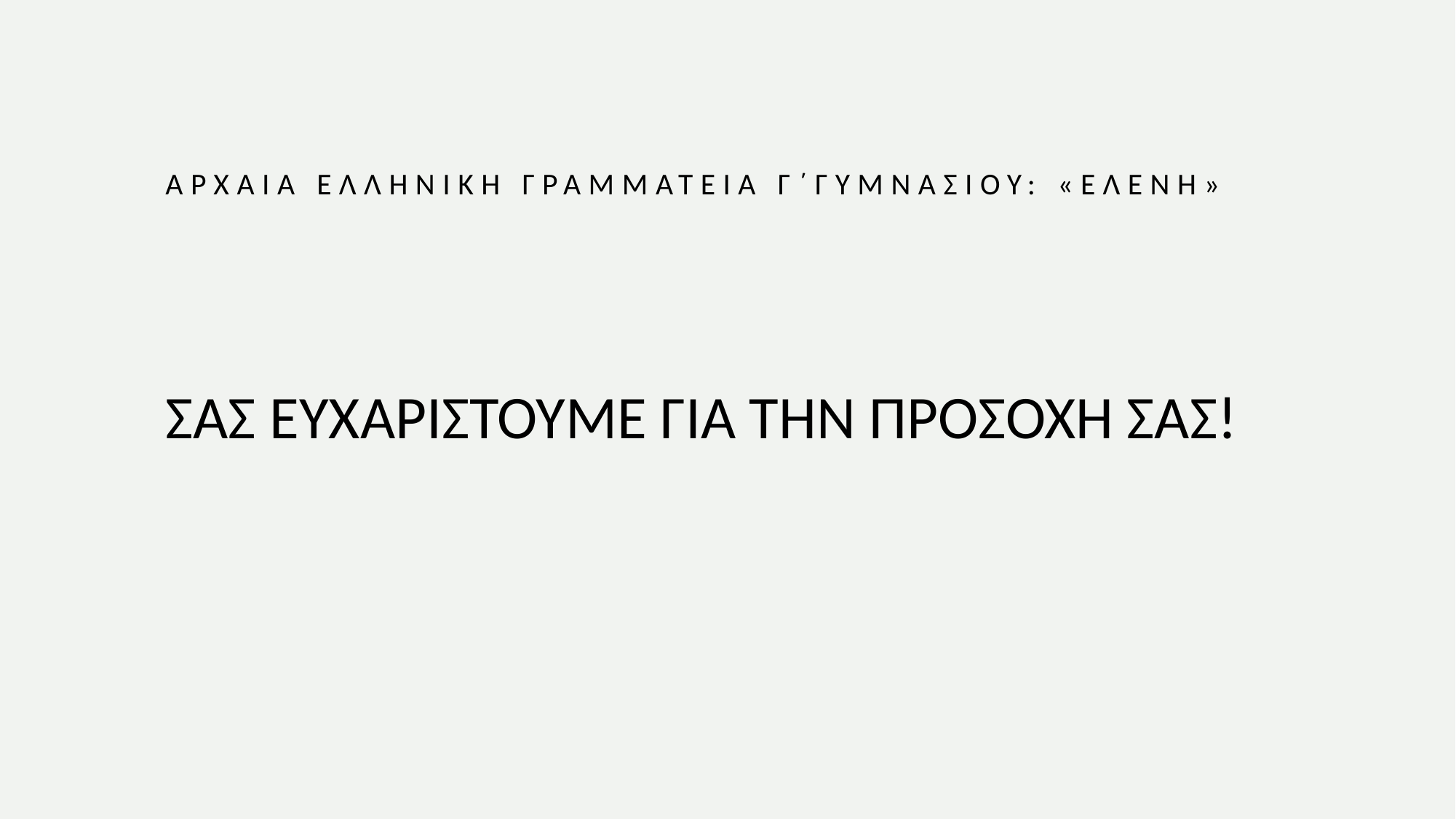

# ΑΡΧΑΙΑ ΕΛΛΗΝΙΚΗ ΓΡΑΜΜΑΤΕΙΑ Γ΄ΓΥΜΝΑΣΙΟΥ: «ΕΛΕΝΗ»

ΣΑΣ ΕΥΧΑΡΙΣΤΟΥΜΕ ΓΙΑ ΤΗΝ ΠΡΟΣΟΧΗ ΣΑΣ!